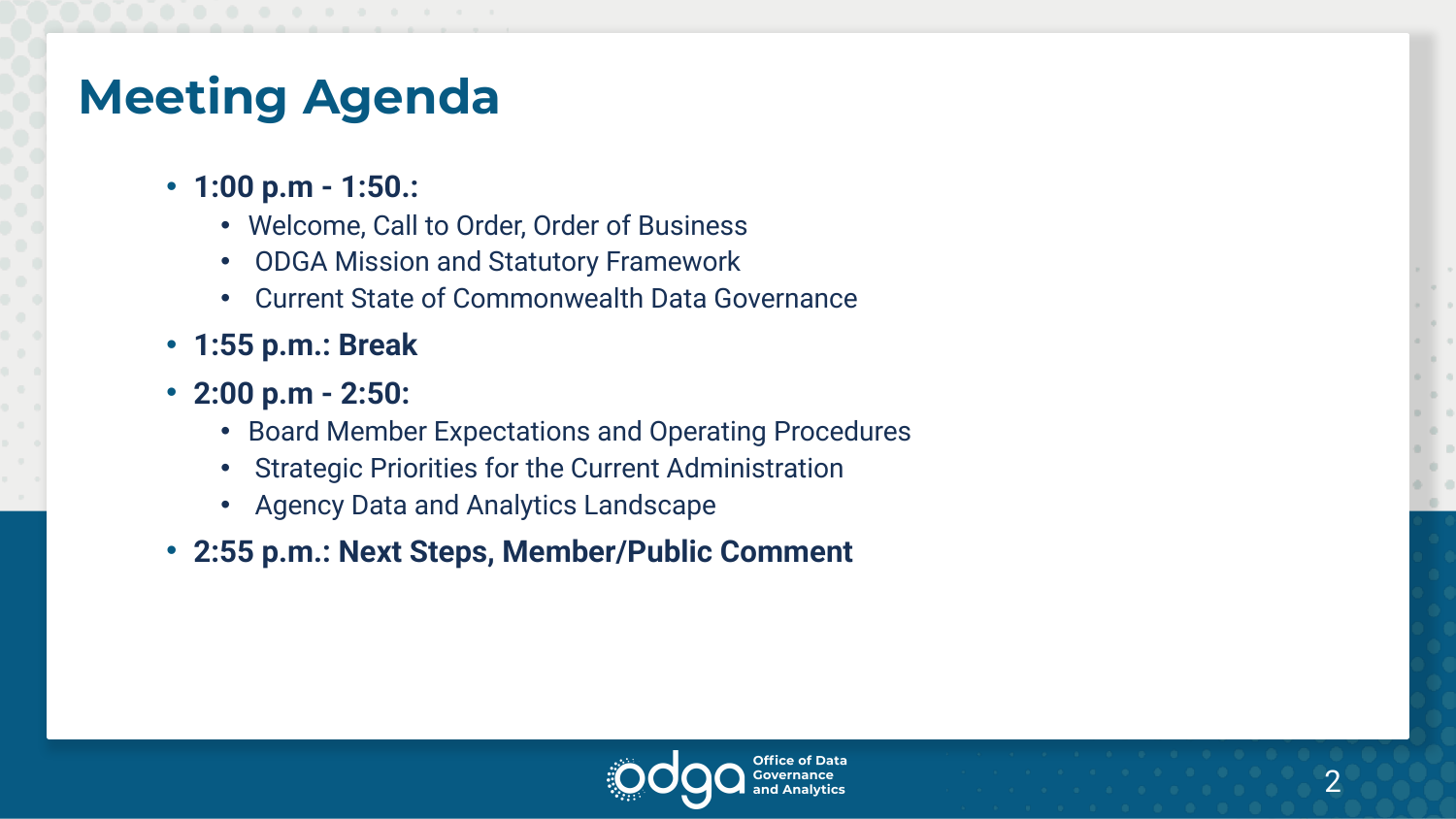

# Meeting Agenda
1:00 p.m - 1:50.:
Welcome, Call to Order, Order of Business
 ODGA Mission and Statutory Framework
 Current State of Commonwealth Data Governance
1:55 p.m.: Break
2:00 p.m - 2:50:
Board Member Expectations and Operating Procedures
 Strategic Priorities for the Current Administration
 Agency Data and Analytics Landscape
2:55 p.m.: Next Steps, Member/Public Comment
2